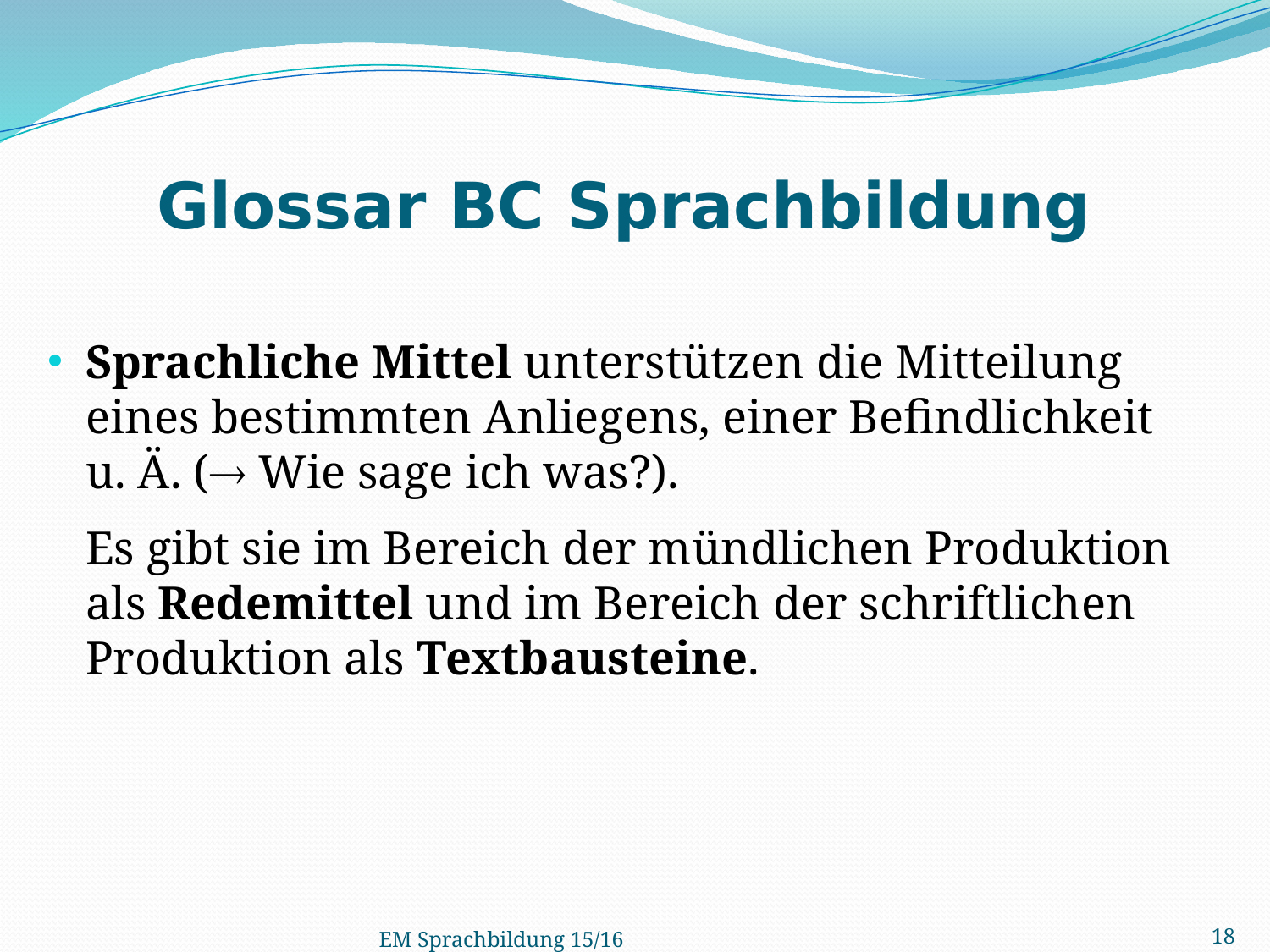

Glossar BC Sprachbildung
Sprachliche Mittel unterstützen die Mitteilung eines bestimmten Anliegens, einer Befindlichkeit u. Ä. (→ Wie sage ich was?).
	Es gibt sie im Bereich der mündlichen Produktion als Redemittel und im Bereich der schriftlichen Produktion als Textbausteine.
EM Sprachbildung 15/16
18